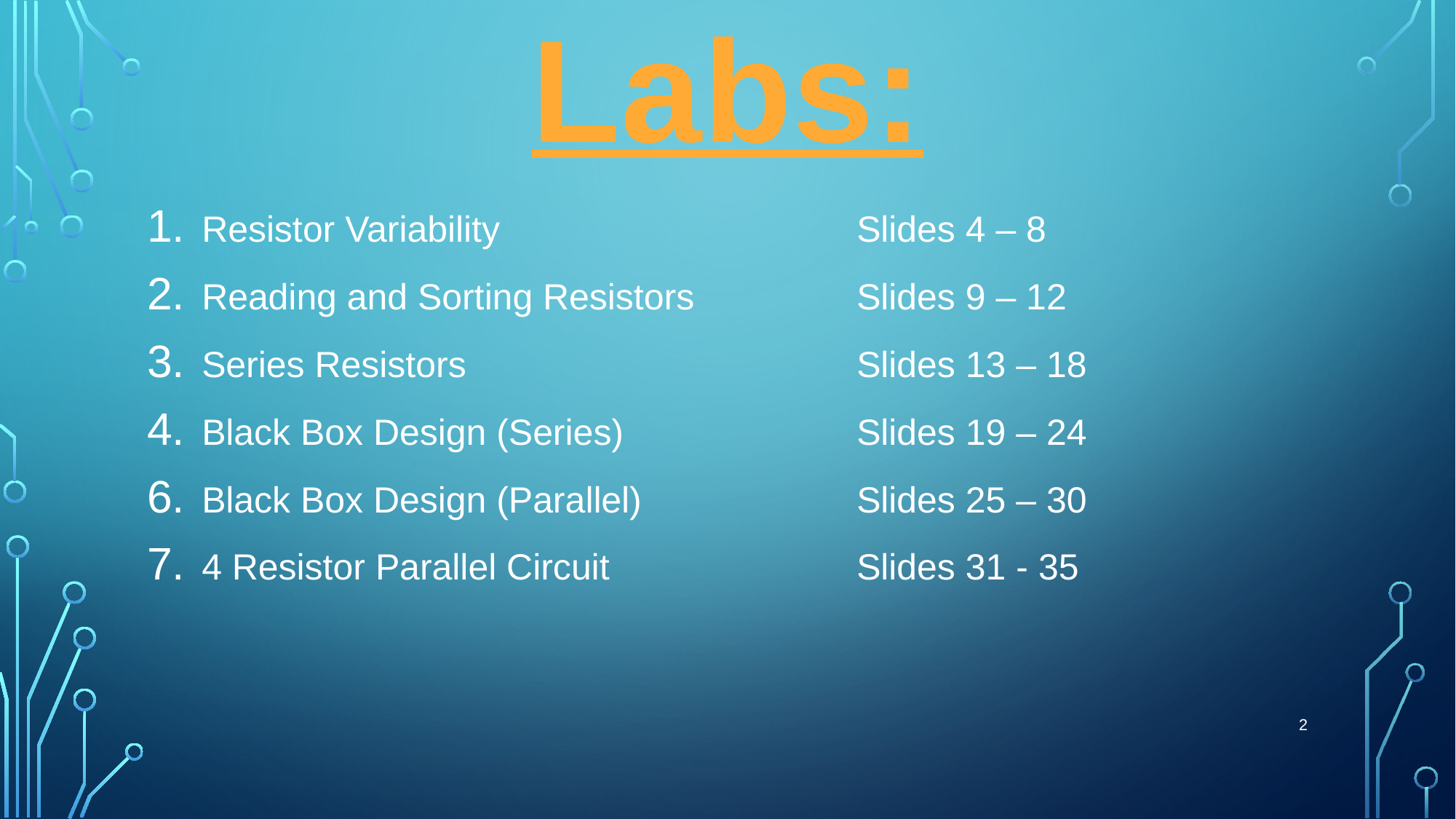

Labs:
Resistor Variability				Slides 4 – 8
Reading and Sorting Resistors		Slides 9 – 12
Series Resistors				Slides 13 – 18
Black Box Design (Series)			Slides 19 – 24
Black Box Design (Parallel)		Slides 25 – 30
4 Resistor Parallel Circuit			Slides 31 - 35

2